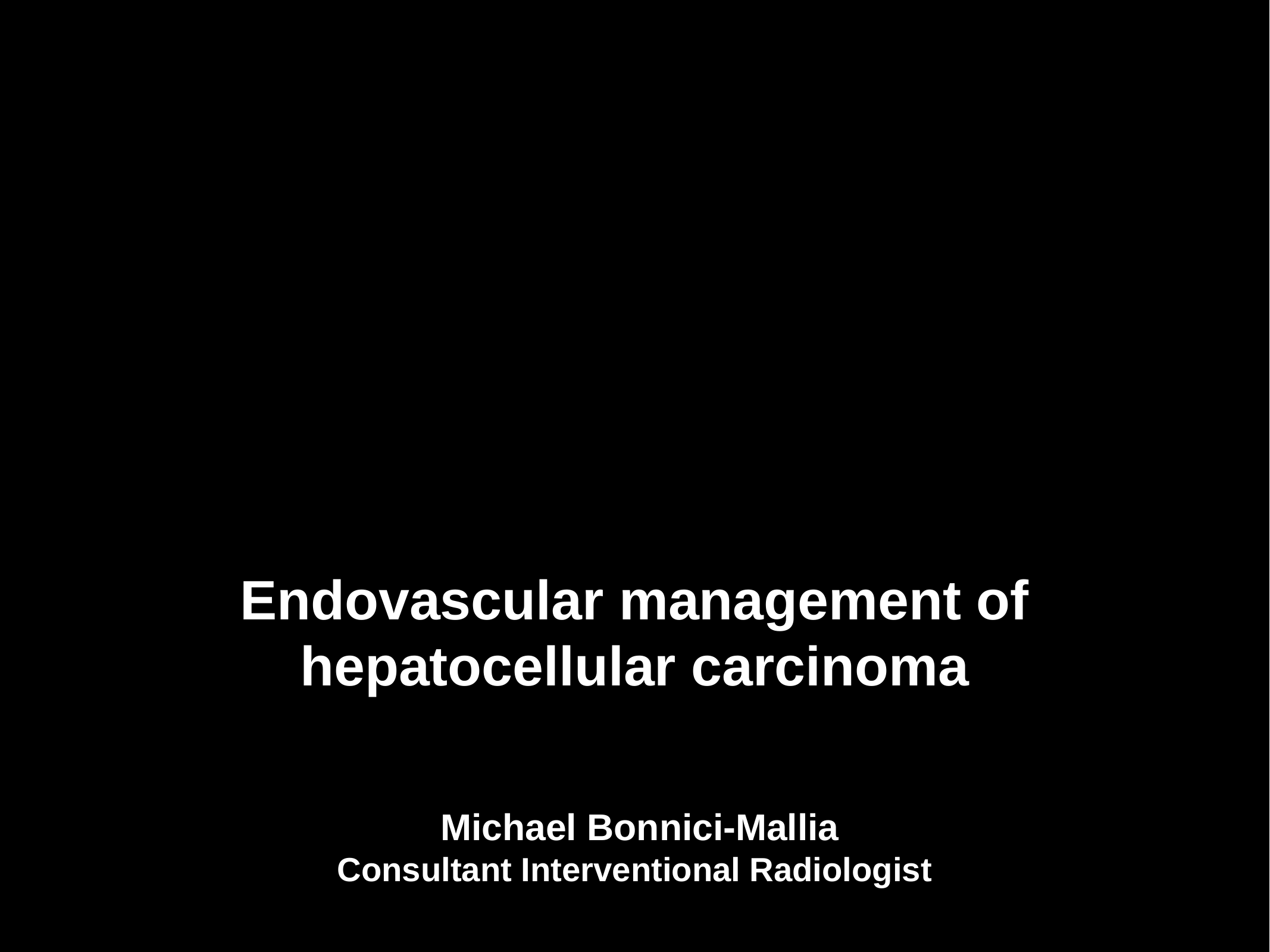

# Endovascular management of hepatocellular carcinoma
 Michael Bonnici-Mallia
Consultant Interventional Radiologist